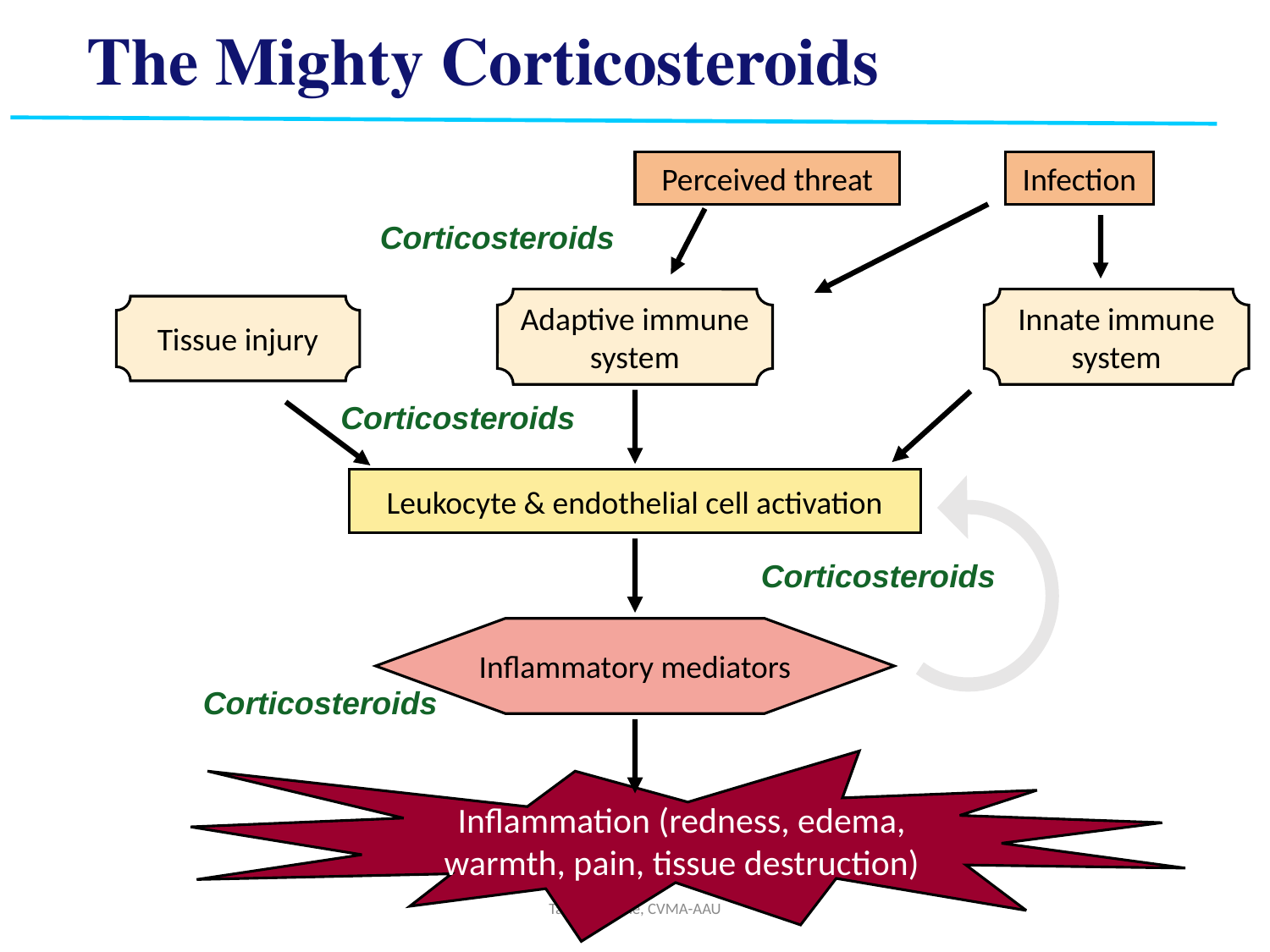

# The Mighty Corticosteroids

Perceived threat
Infection

Corticosteroids

Adaptive immune
system
Innate immune
system
Tissue injury

Corticosteroids

Leukocyte & endothelial cell activation

Corticosteroids
Inflammatory mediators
Corticosteroids

Inflammation (redness, edema,
warmth, pain, tissue destruction)
Takele Beyene, CVMA-AAU